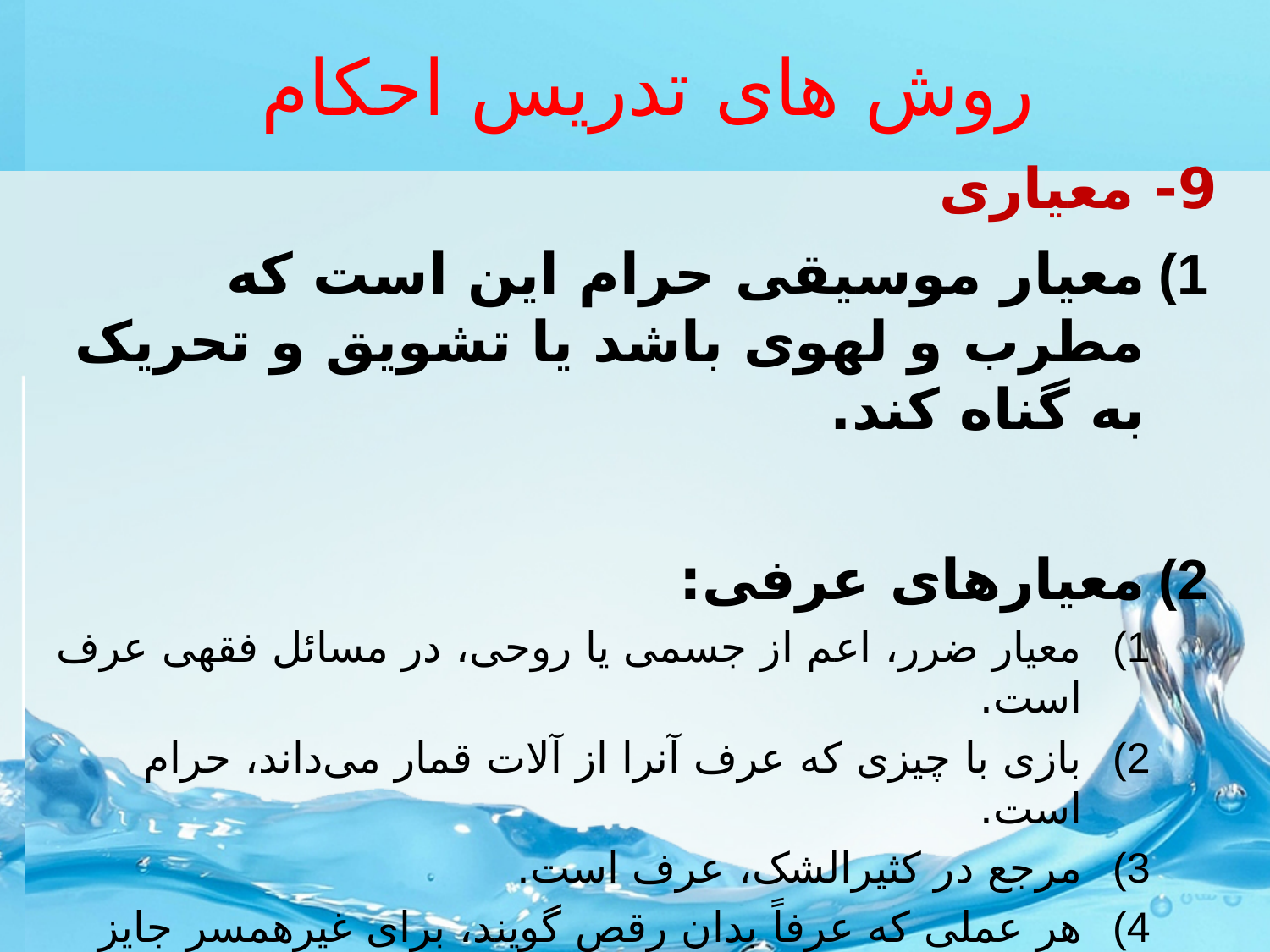

# روش های تدریس احکام
9- معیاری
معیار موسیقی حرام این است که مطرب و لهوی باشد یا تشویق و تحریک به گناه کند.

معیارهای عرفی:
معیار ضرر، اعم از جسمی یا روحی، در مسائل فقهی عرف است.
بازی با چیزی که عرف آنرا از آلات قمار می‌داند، حرام است.
مرجع در کثیرالشک، عرف است.
هر عملی که عرفاً بدان رقص گویند، برای غیرهمسر جایز نیست.
این که چیزی ترویج فرهنگ غرب محسوب می‌شود یا خیر، موکول به عرف است.